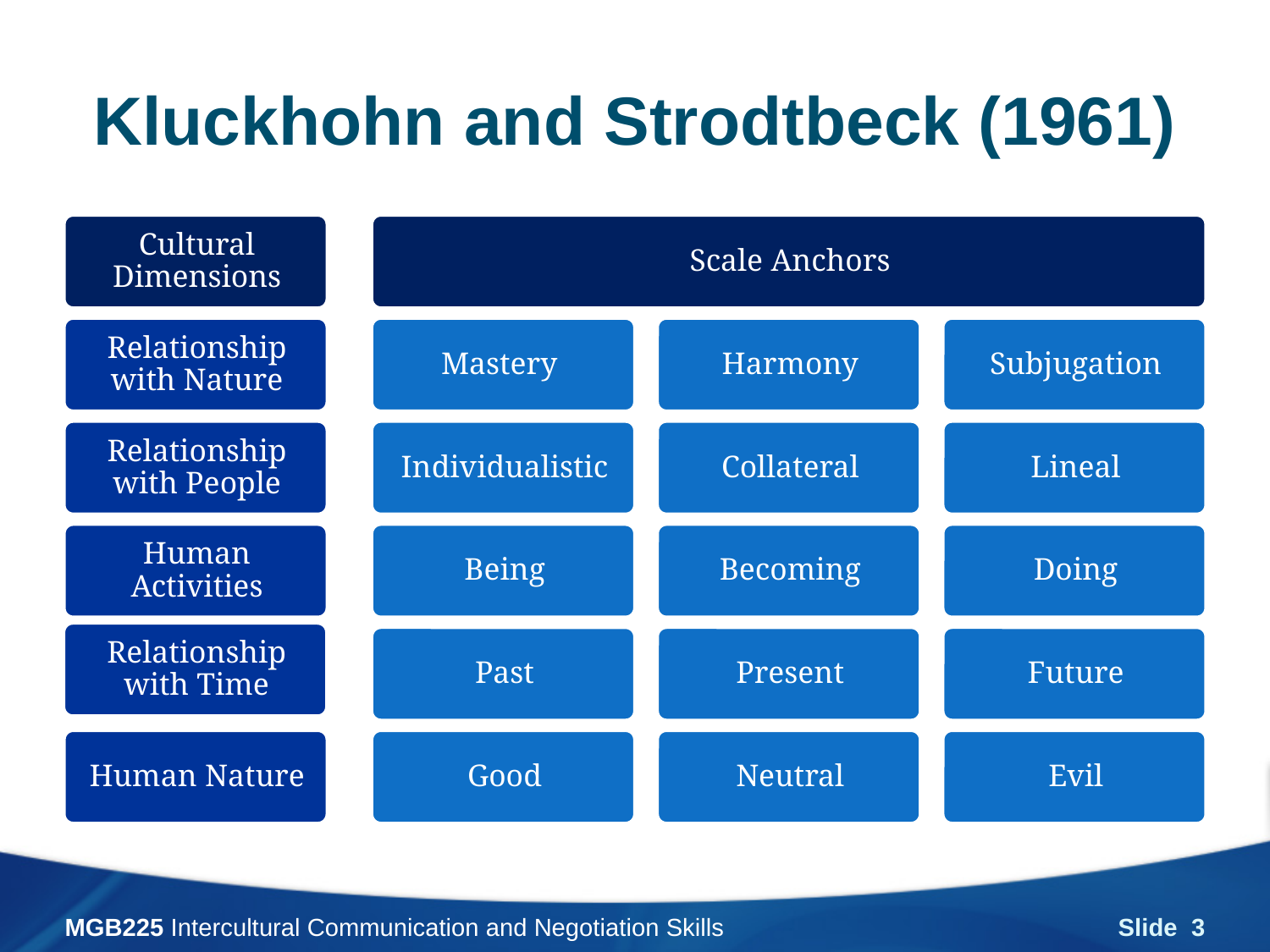

# Kluckhohn and Strodtbeck (1961)
Cultural Dimensions
Relationship with Nature
Relationship with People
Human Activities
Relationship with Time
Human Nature
Scale Anchors
Mastery
Individualistic
Being
Past
Good
Harmony
Collateral
Becoming
Present
Neutral
Subjugation
Lineal
Doing
Future
Evil